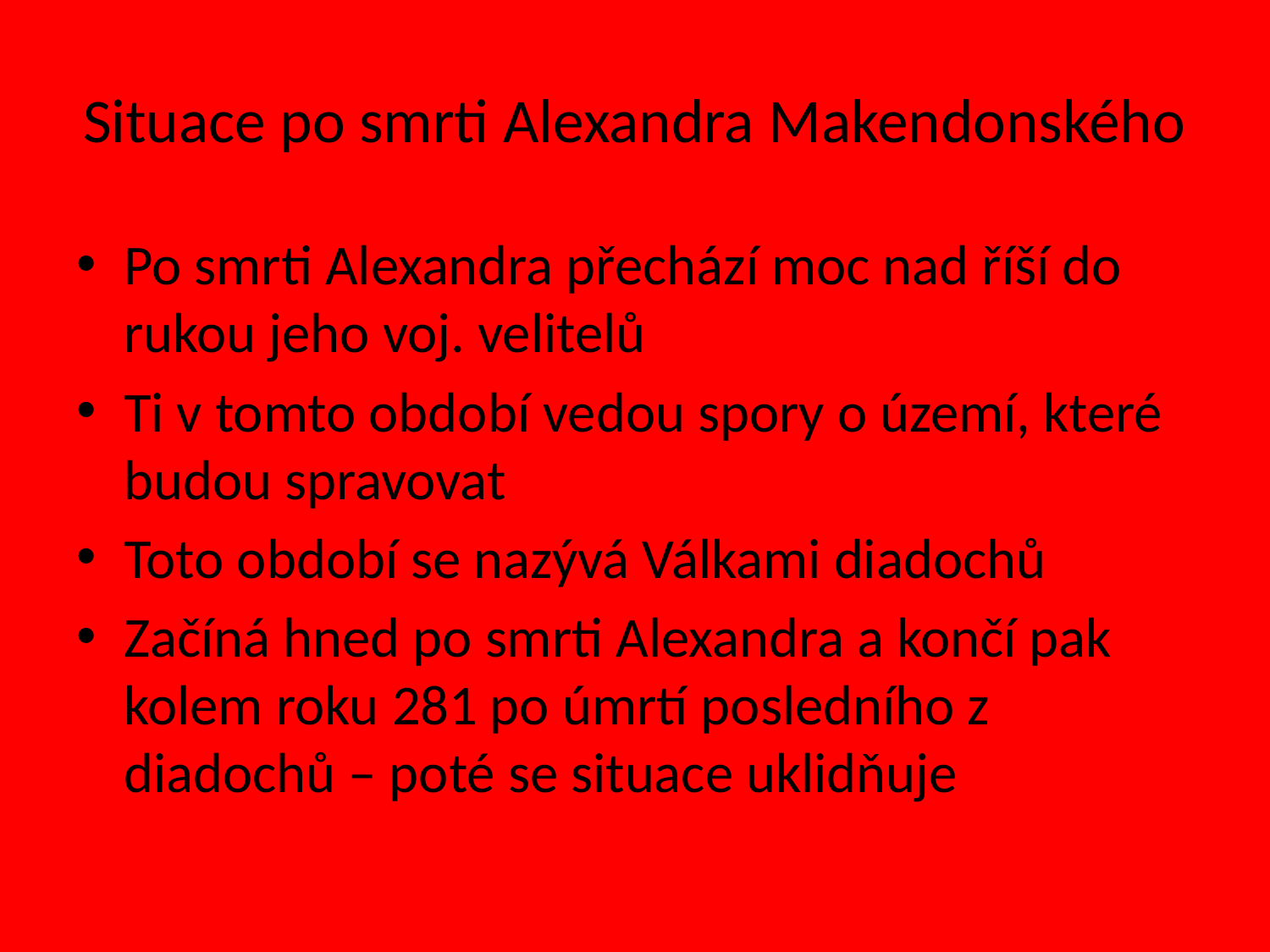

# Situace po smrti Alexandra Makendonského
Po smrti Alexandra přechází moc nad říší do rukou jeho voj. velitelů
Ti v tomto období vedou spory o území, které budou spravovat
Toto období se nazývá Válkami diadochů
Začíná hned po smrti Alexandra a končí pak kolem roku 281 po úmrtí posledního z diadochů – poté se situace uklidňuje